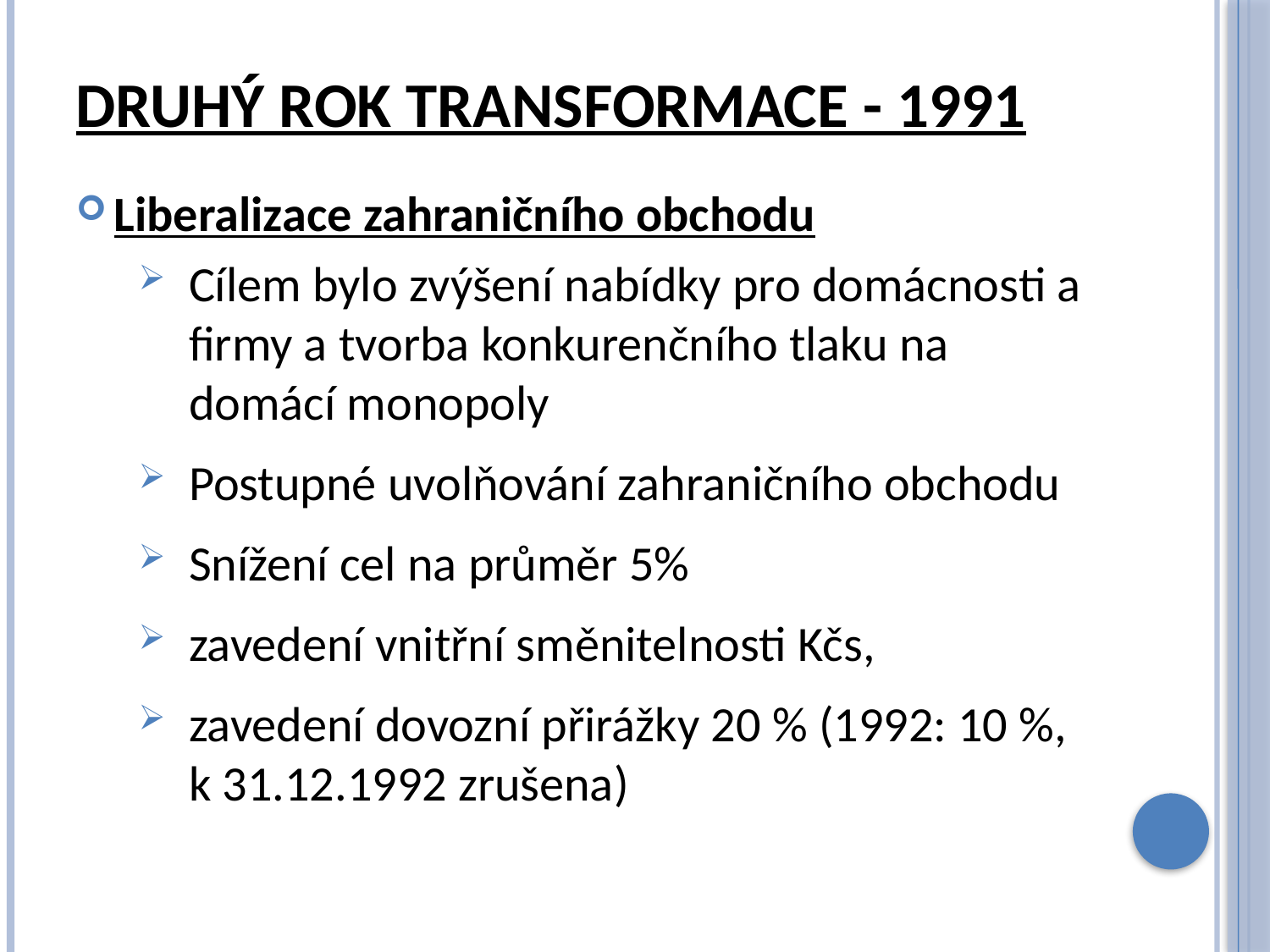

# Druhý rok transformace - 1991
Liberalizace zahraničního obchodu
Cílem bylo zvýšení nabídky pro domácnosti a firmy a tvorba konkurenčního tlaku na domácí monopoly
Postupné uvolňování zahraničního obchodu
Snížení cel na průměr 5%
zavedení vnitřní směnitelnosti Kčs,
zavedení dovozní přirážky 20 % (1992: 10 %, k 31.12.1992 zrušena)